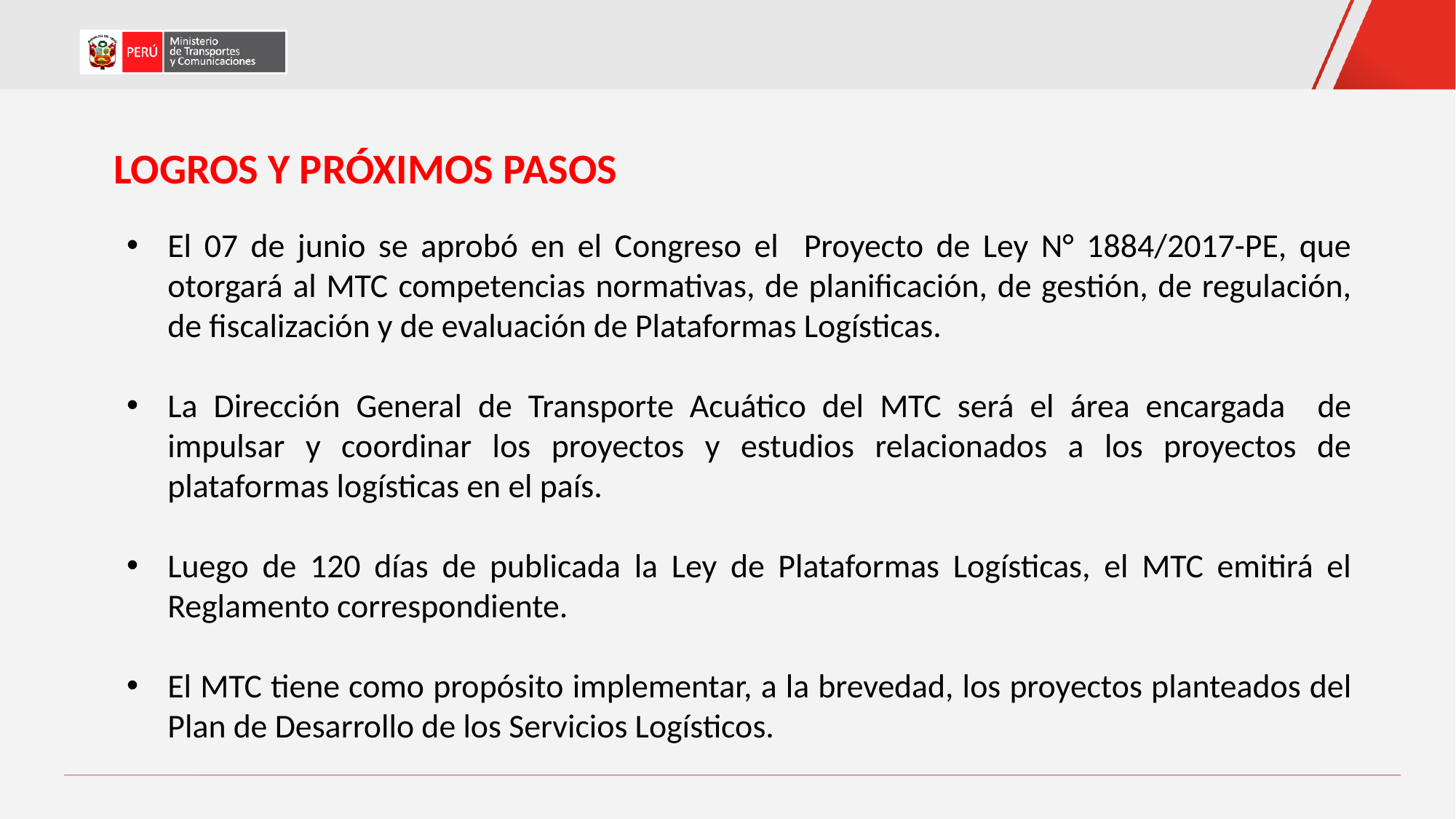

LOGROS Y PRÓXIMOS PASOS
El 07 de junio se aprobó en el Congreso el  Proyecto de Ley N° 1884/2017-PE, que otorgará al MTC competencias normativas, de planificación, de gestión, de regulación, de fiscalización y de evaluación de Plataformas Logísticas.

La Dirección General de Transporte Acuático del MTC será el área encargada  de impulsar y coordinar los proyectos y estudios relacionados a los proyectos de plataformas logísticas en el país.

Luego de 120 días de publicada la Ley de Plataformas Logísticas, el MTC emitirá el Reglamento correspondiente.

El MTC tiene como propósito implementar, a la brevedad, los proyectos planteados del Plan de Desarrollo de los Servicios Logísticos.